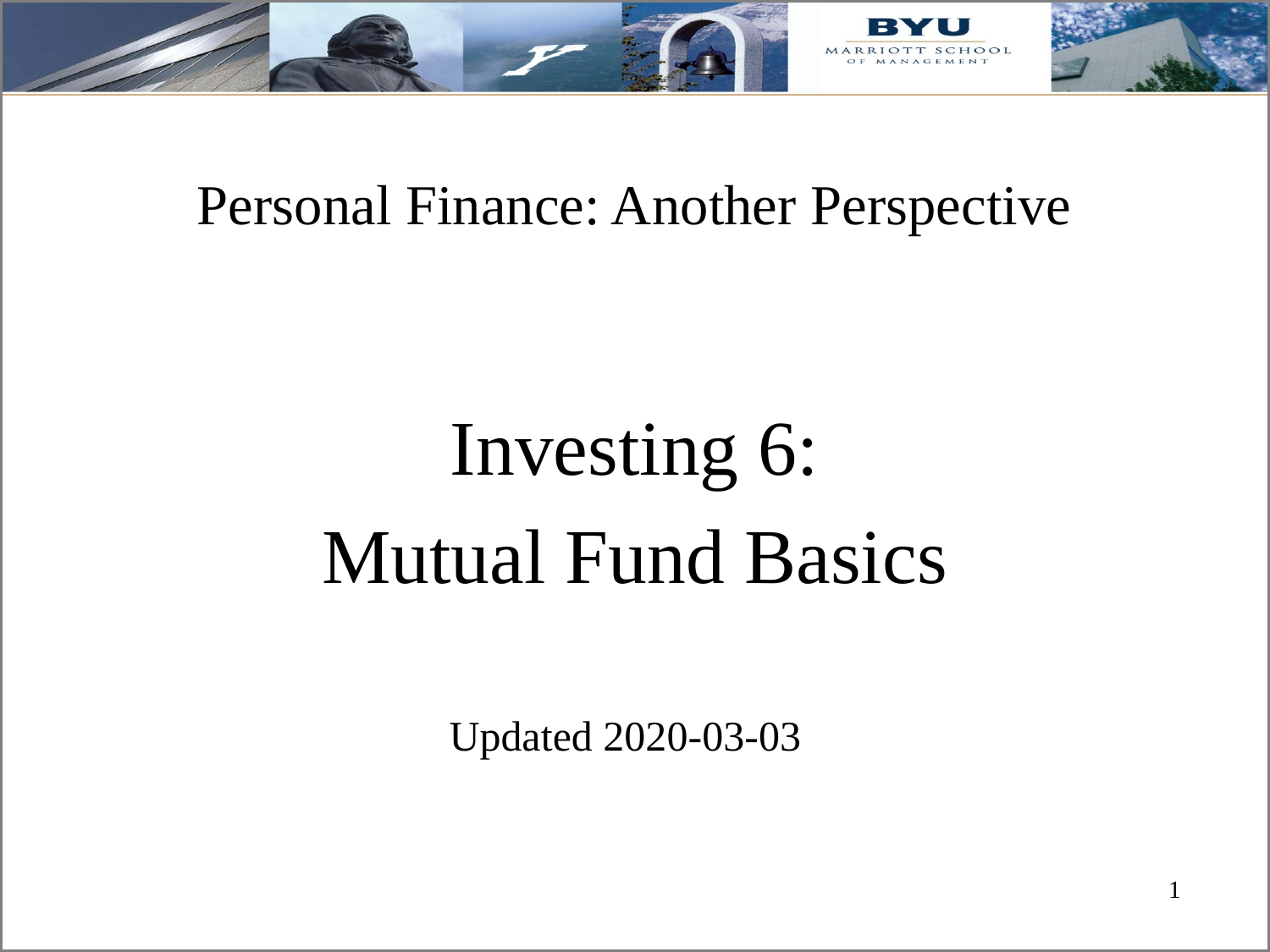

# Personal Finance: Another Perspective

Investing 6:
Mutual Fund Basics

Updated 2020-03-03